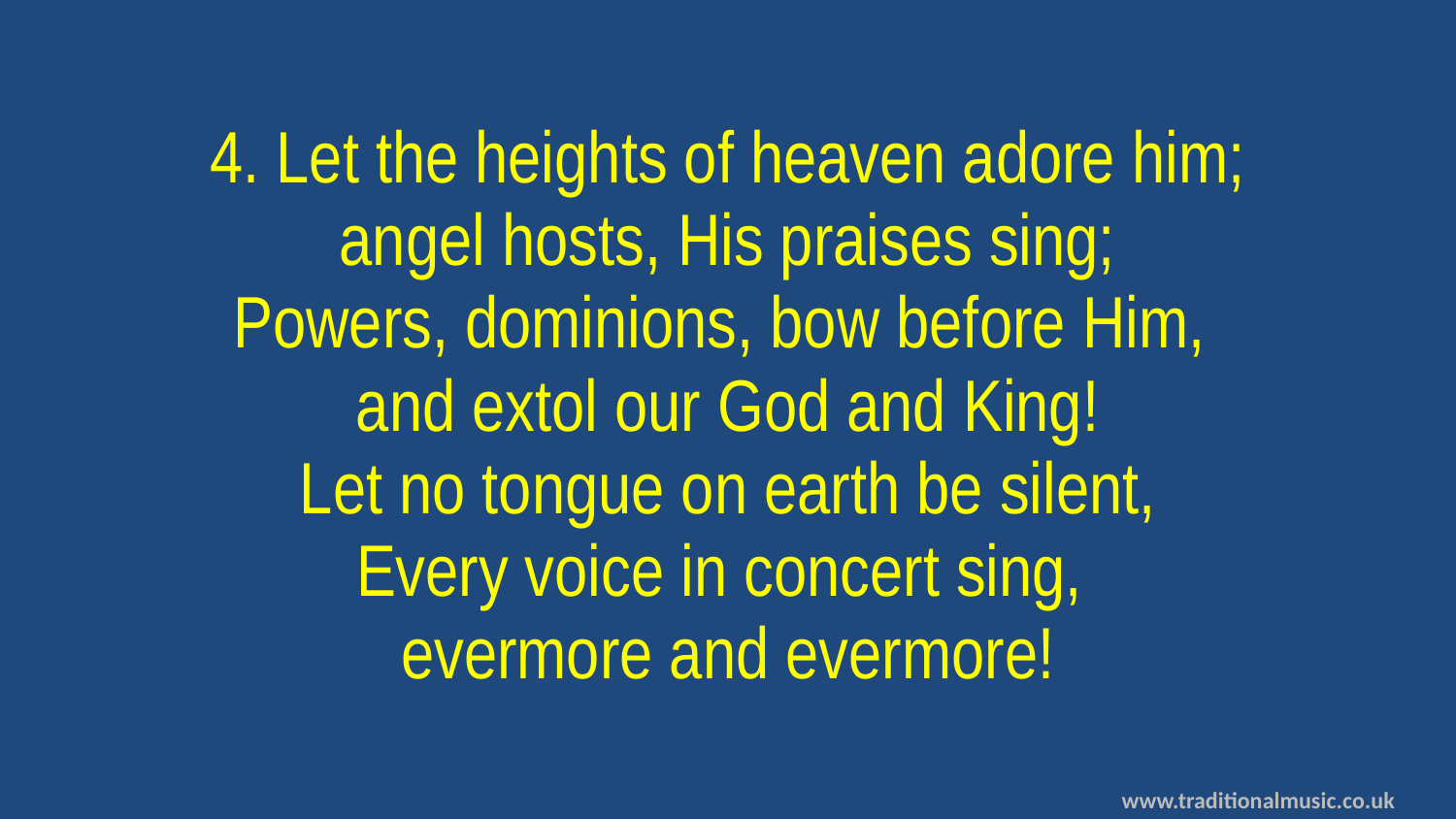

4. Let the heights of heaven adore him;
angel hosts, His praises sing;
Powers, dominions, bow before Him,
and extol our God and King!
Let no tongue on earth be silent,
Every voice in concert sing,
evermore and evermore!